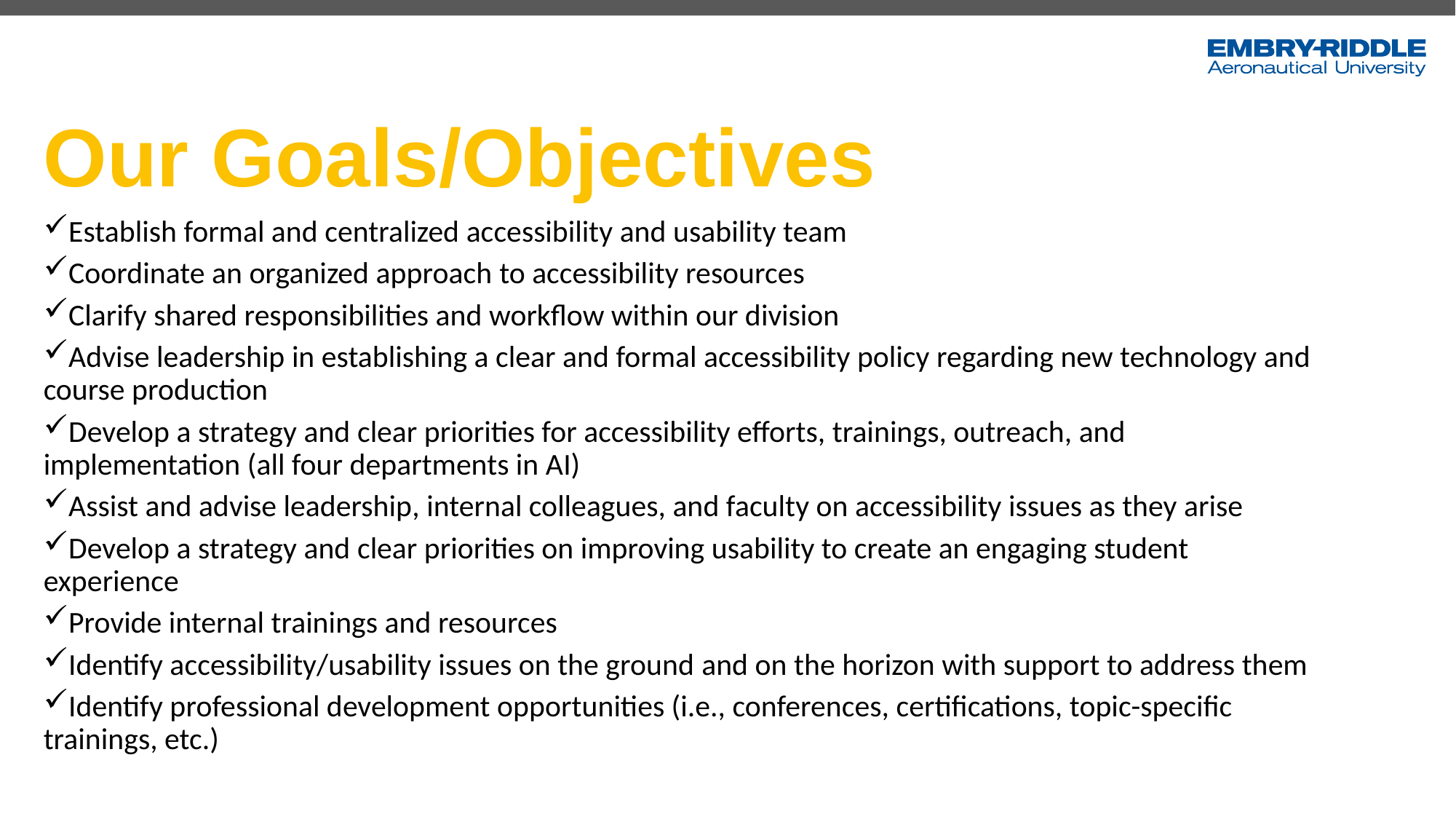

Our Goals/Objectives

Establish formal and centralized accessibility and usability team
Coordinate an organized approach to accessibility resources
Clarify shared responsibilities and workflow within our division
Advise leadership in establishing a clear and formal accessibility policy regarding new technology and course production
Develop a strategy and clear priorities for accessibility efforts, trainings, outreach, and implementation (all four departments in AI)
Assist and advise leadership, internal colleagues, and faculty on accessibility issues as they arise
Develop a strategy and clear priorities on improving usability to create an engaging student experience
Provide internal trainings and resources
Identify accessibility/usability issues on the ground and on the horizon with support to address them
Identify professional development opportunities (i.e., conferences, certifications, topic-specific trainings, etc.)